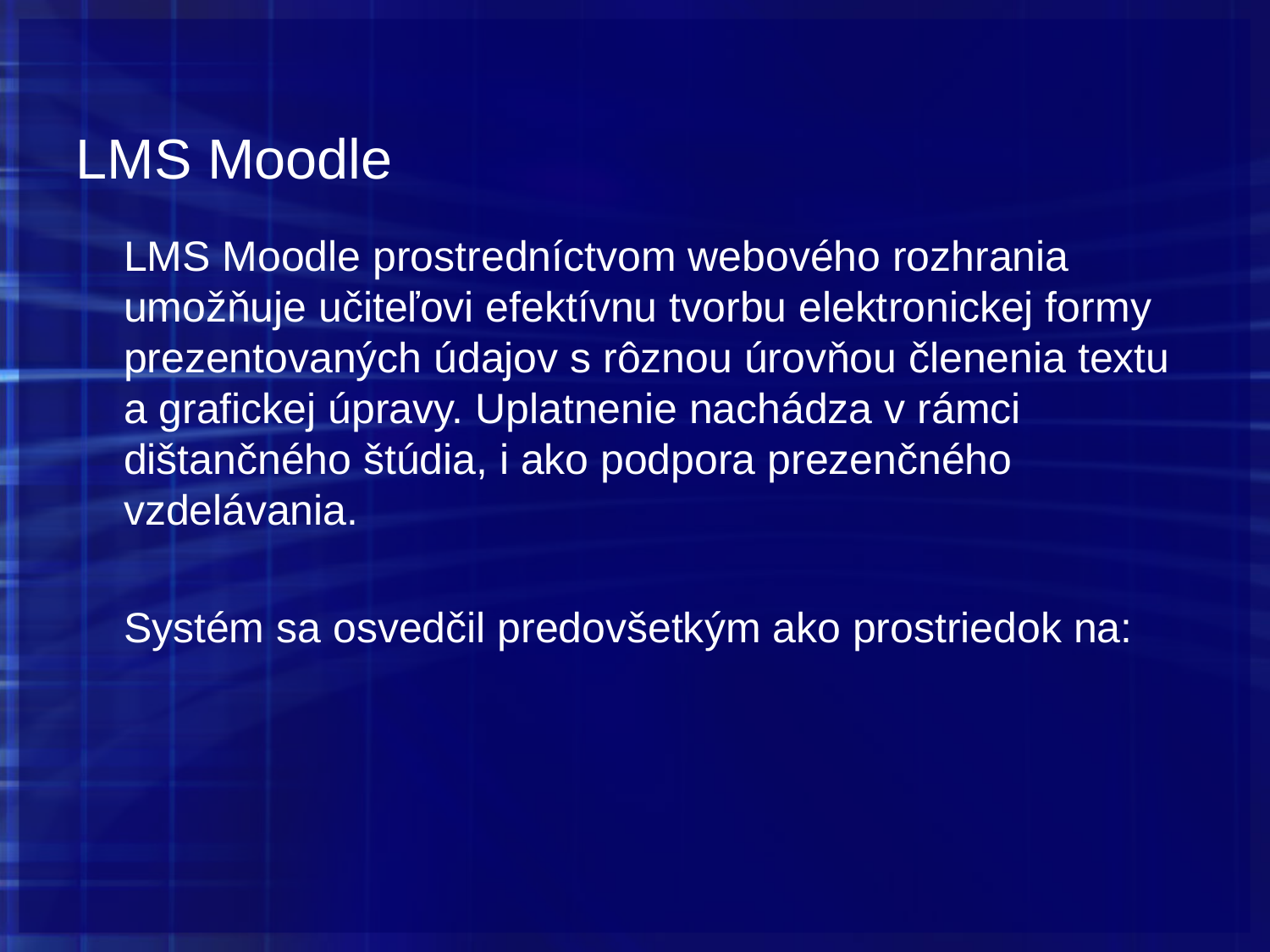

# LMS Moodle
	LMS Moodle prostredníctvom webového rozhrania umožňuje učiteľovi efektívnu tvorbu elektronickej formy prezentovaných údajov s rôznou úrovňou členenia textu a grafickej úpravy. Uplatnenie nachádza v rámci dištančného štúdia, i ako podpora prezenčného vzdelávania.

	Systém sa osvedčil predovšetkým ako prostriedok na: